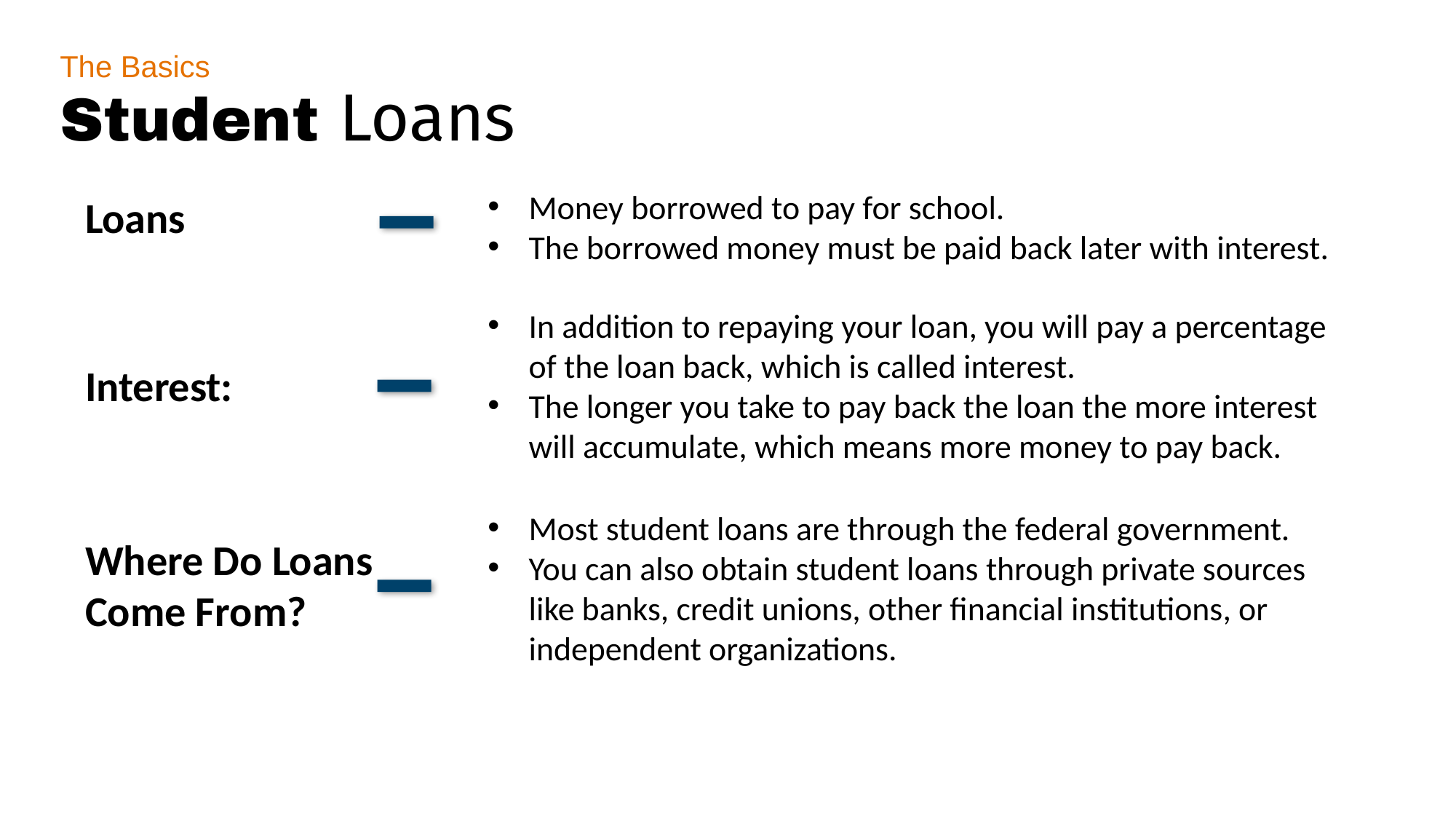

The Basics
Student Loans
Money borrowed to pay for school.
The borrowed money must be paid back later with interest.
Loans

In addition to repaying your loan, you will pay a percentage of the loan back, which is called interest.
The longer you take to pay back the loan the more interest will accumulate, which means more money to pay back.
Interest:

Most student loans are through the federal government.
You can also obtain student loans through private sources like banks, credit unions, other financial institutions, or independent organizations.
Where Do Loans Come From?